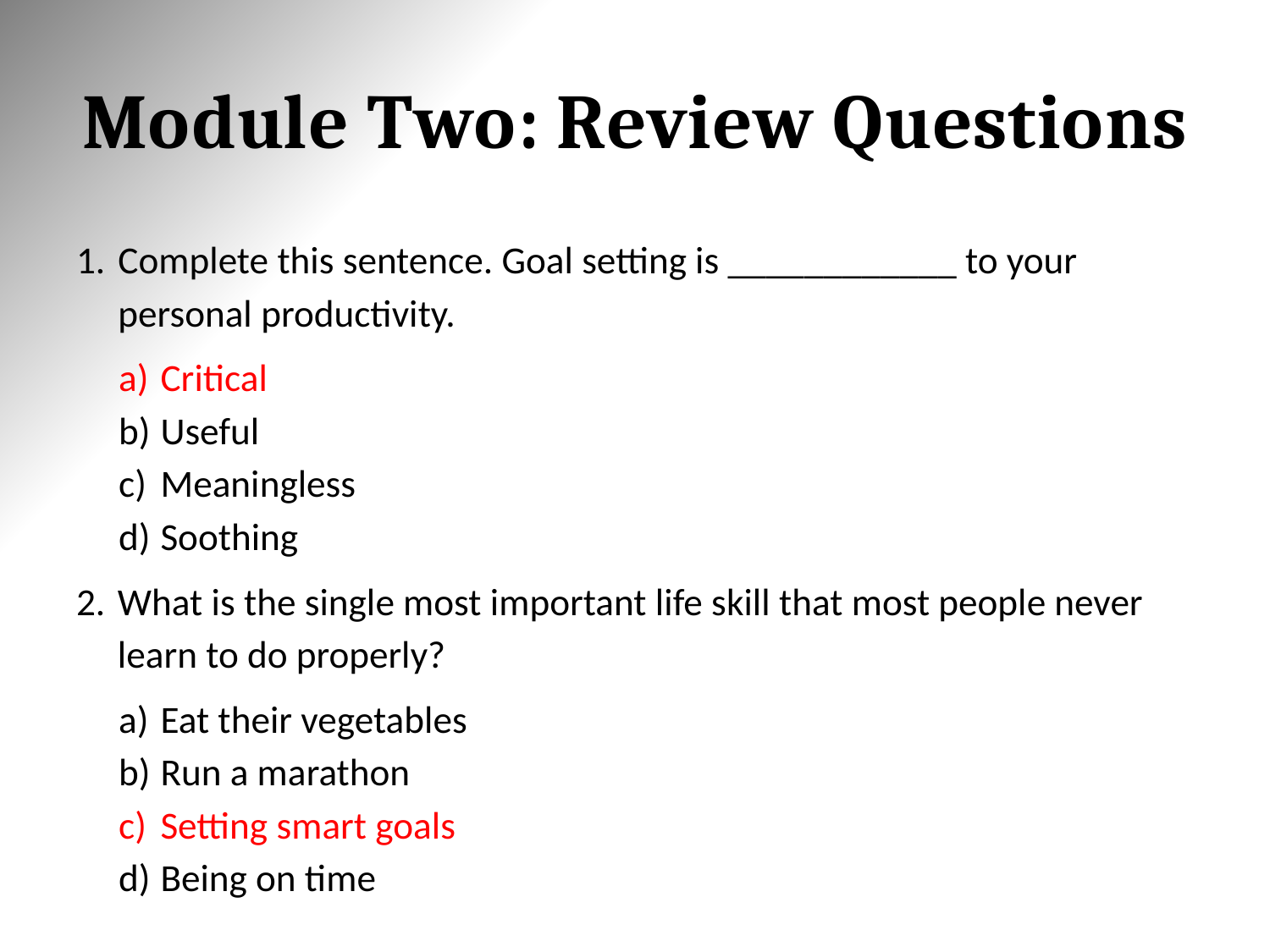

# Module Two: Review Questions
Complete this sentence. Goal setting is ____________ to your personal productivity.
Critical
Useful
Meaningless
Soothing
What is the single most important life skill that most people never learn to do properly?
Eat their vegetables
Run a marathon
Setting smart goals
Being on time